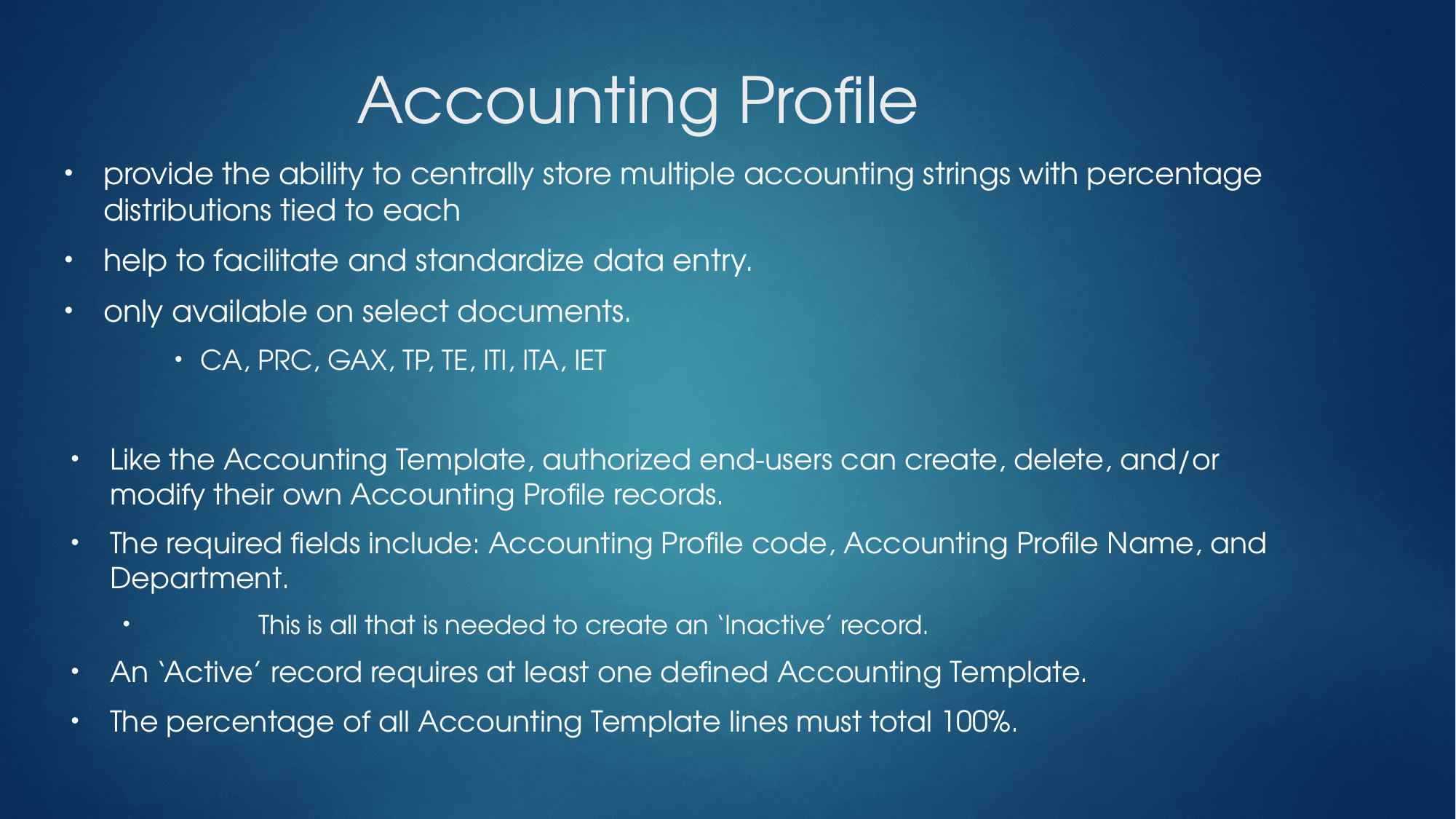

# Accounting Profile
provide the ability to centrally store multiple accounting strings with percentage distributions tied to each
help to facilitate and standardize data entry.
only available on select documents.
CA, PRC, GAX, TP, TE, ITI, ITA, IET

Like the Accounting Template, authorized end-users can create, delete, and/or modify their own Accounting Profile records.
The required fields include: Accounting Profile code, Accounting Profile Name, and Department.
	This is all that is needed to create an ‘Inactive’ record.
An ‘Active’ record requires at least one defined Accounting Template.
The percentage of all Accounting Template lines must total 100%.